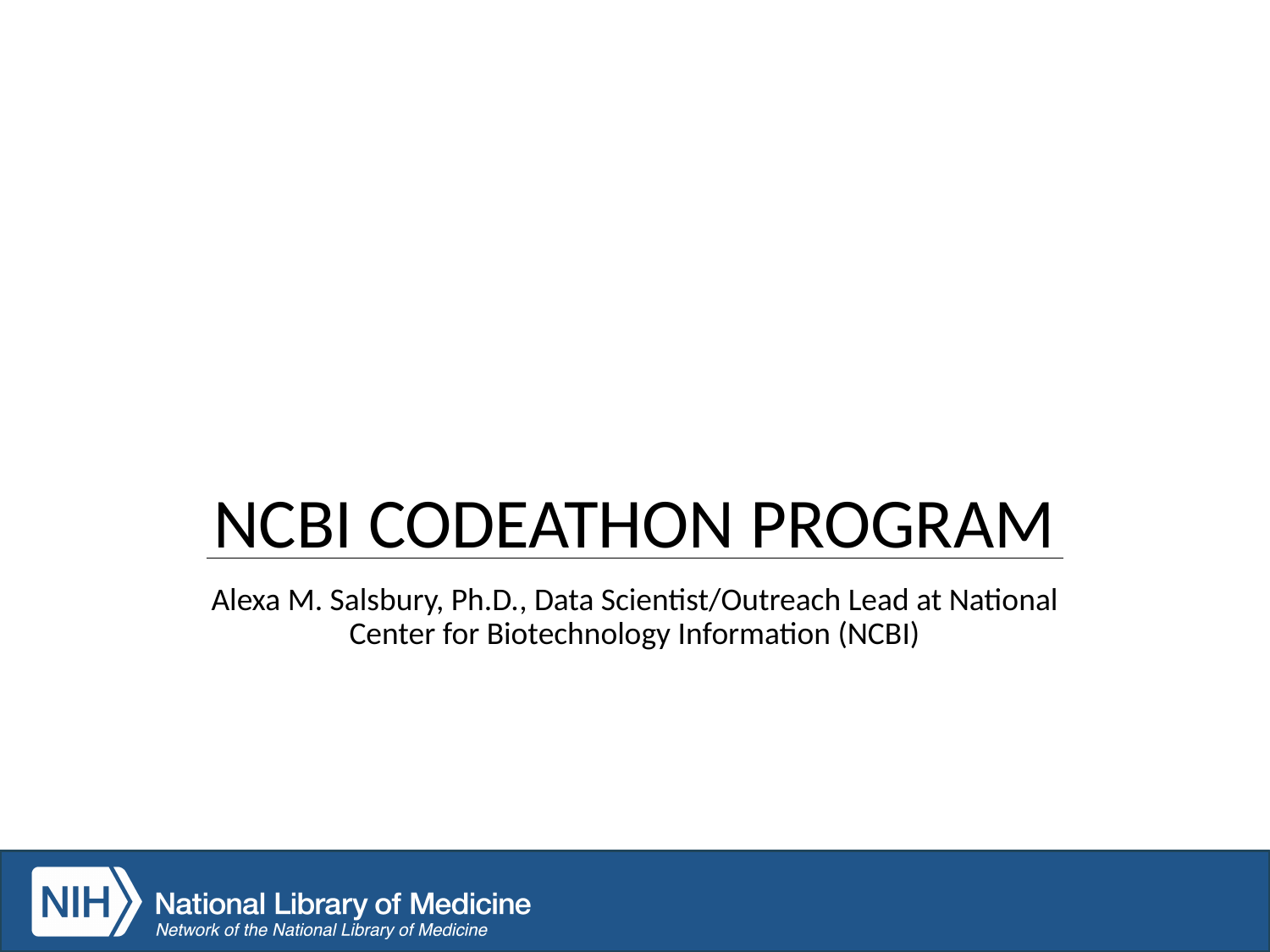

# NCBI Codeathon Program
Alexa M. Salsbury, Ph.D., Data Scientist/Outreach Lead at National Center for Biotechnology Information (NCBI)